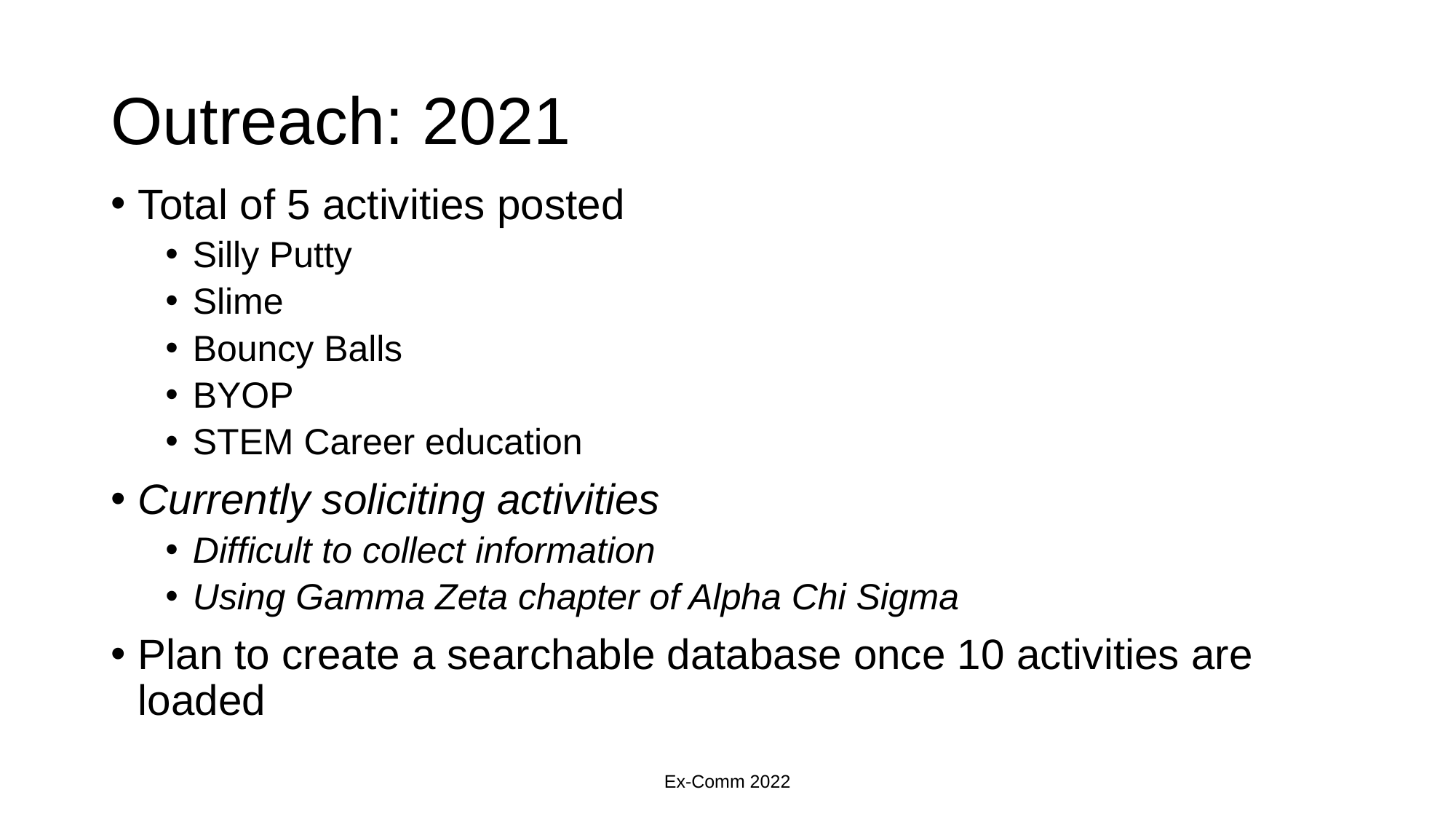

# Outreach: 2021
Total of 5 activities posted
Silly Putty
Slime
Bouncy Balls
BYOP
STEM Career education
Currently soliciting activities
Difficult to collect information
Using Gamma Zeta chapter of Alpha Chi Sigma
Plan to create a searchable database once 10 activities are loaded
Ex-Comm 2022